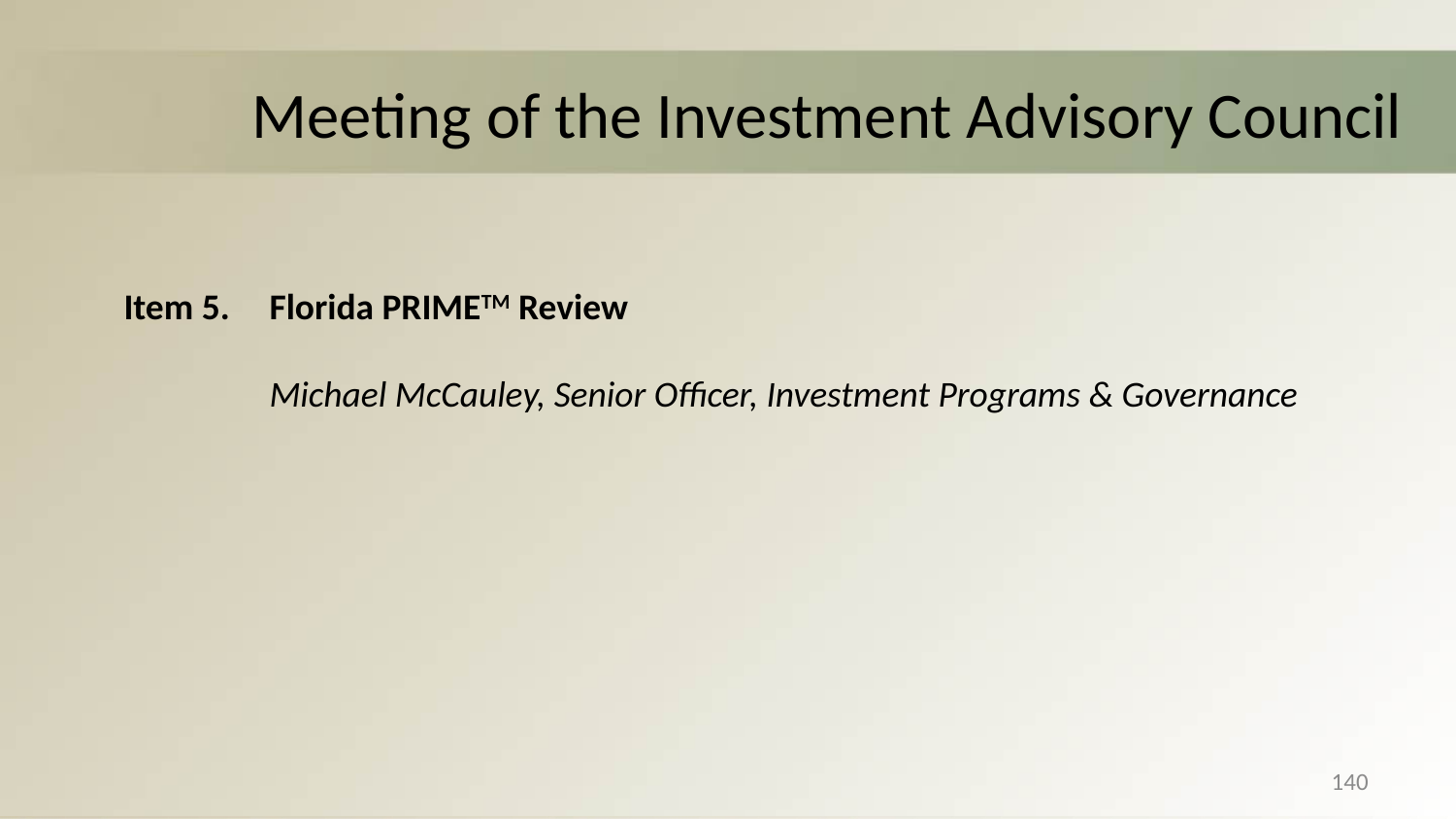

# Meeting of the Investment Advisory Council

Item 5.	Florida PRIMETM Review

	Michael McCauley, Senior Officer, Investment Programs & Governance

140